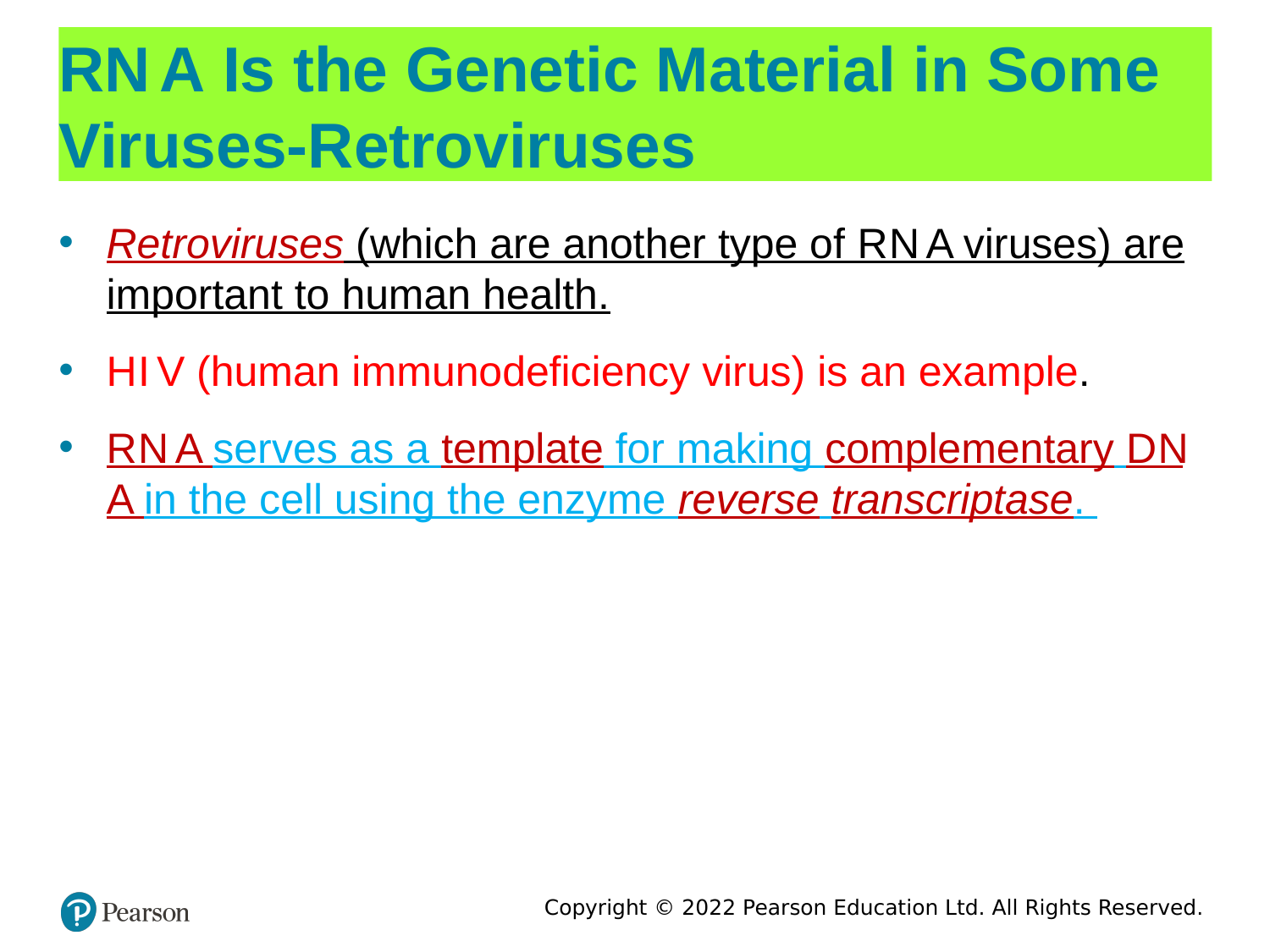

# R N A Is the Genetic Material in Some Viruses-Retroviruses
Retroviruses (which are another type of R N A viruses) are important to human health.
H I V (human immunodeficiency virus) is an example.
R N A serves as a template for making complementary D N A in the cell using the enzyme reverse transcriptase.